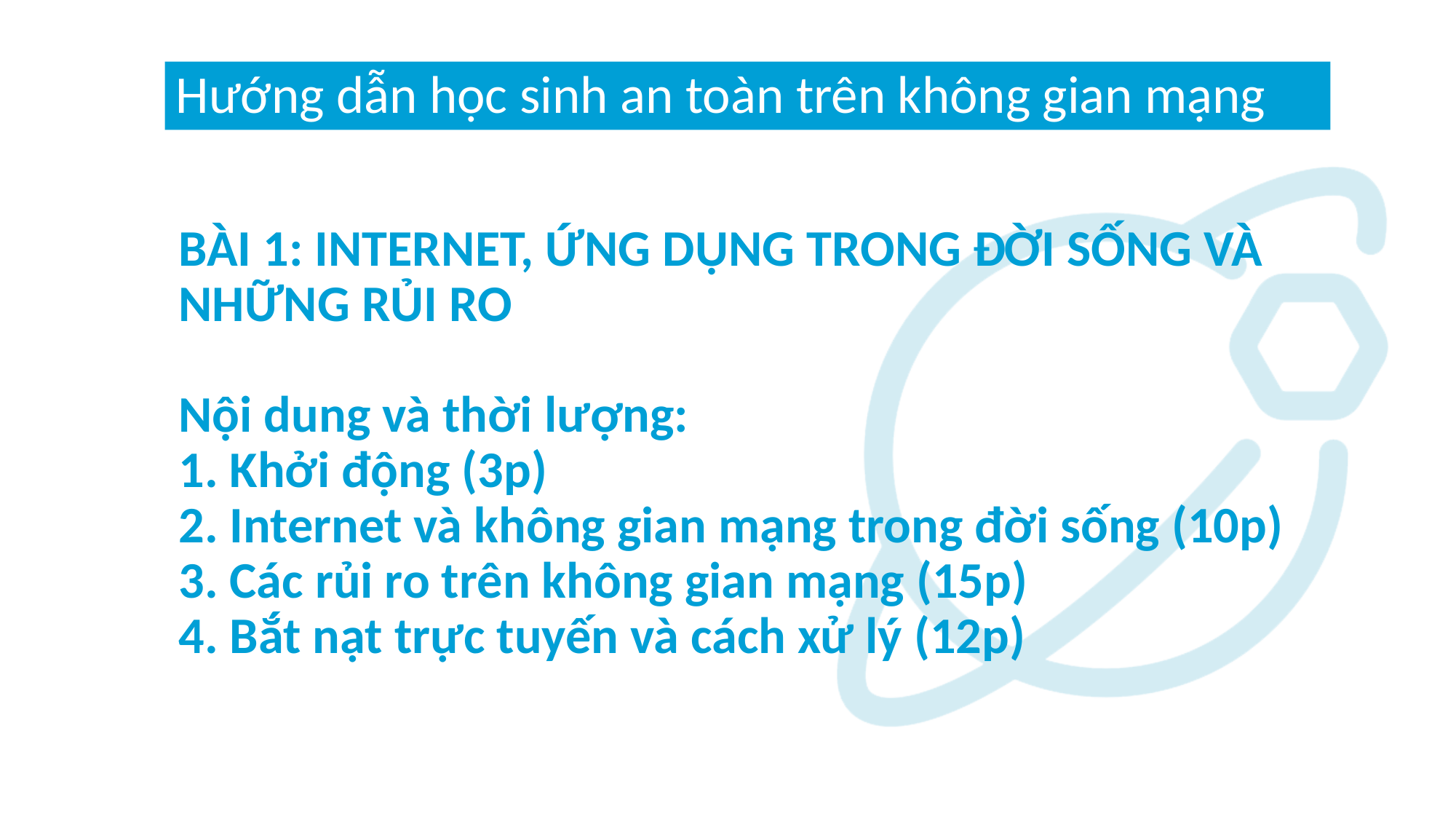

Hướng dẫn học sinh an toàn trên không gian mạng
BÀI 1: INTERNET, ỨNG DỤNG TRONG ĐỜI SỐNG VÀ NHỮNG RỦI RO

Nội dung và thời lượng:
1. Khởi động (3p)
2. Internet và không gian mạng trong đời sống (10p)
3. Các rủi ro trên không gian mạng (15p)
4. Bắt nạt trực tuyến và cách xử lý (12p)